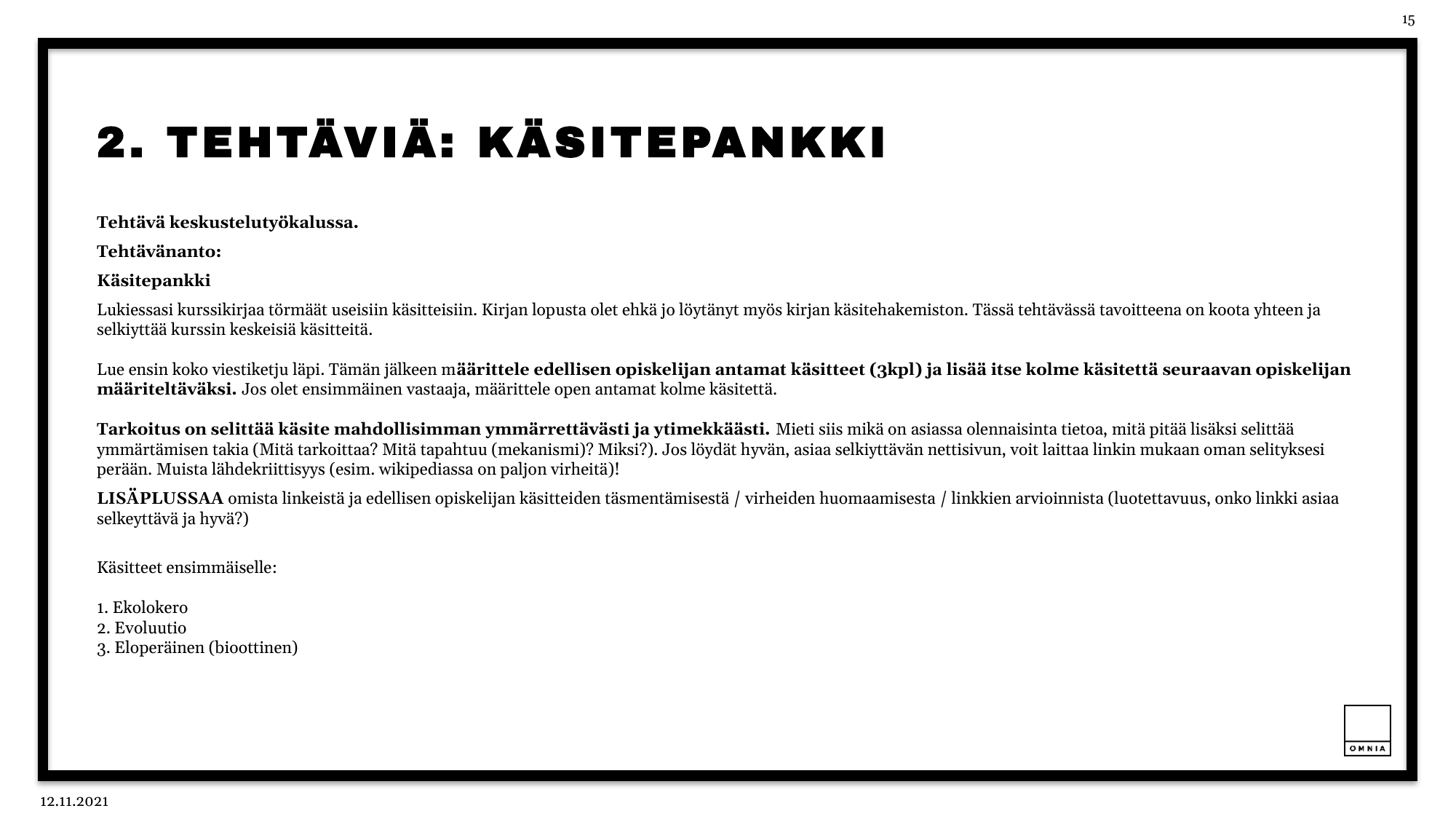

# 2. Tehtäviä: käsitepankki
Tehtävä keskustelutyökalussa.
Tehtävänanto:
Käsitepankki
Lukiessasi kurssikirjaa törmäät useisiin käsitteisiin. Kirjan lopusta olet ehkä jo löytänyt myös kirjan käsitehakemiston. Tässä tehtävässä tavoitteena on koota yhteen ja selkiyttää kurssin keskeisiä käsitteitä.
Lue ensin koko viestiketju läpi. Tämän jälkeen määrittele edellisen opiskelijan antamat käsitteet (3kpl) ja lisää itse kolme käsitettä seuraavan opiskelijan määriteltäväksi. Jos olet ensimmäinen vastaaja, määrittele open antamat kolme käsitettä.
Tarkoitus on selittää käsite mahdollisimman ymmärrettävästi ja ytimekkäästi. Mieti siis mikä on asiassa olennaisinta tietoa, mitä pitää lisäksi selittää ymmärtämisen takia (Mitä tarkoittaa? Mitä tapahtuu (mekanismi)? Miksi?). Jos löydät hyvän, asiaa selkiyttävän nettisivun, voit laittaa linkin mukaan oman selityksesi perään. Muista lähdekriittisyys (esim. wikipediassa on paljon virheitä)!
LISÄPLUSSAA omista linkeistä ja edellisen opiskelijan käsitteiden täsmentämisestä / virheiden huomaamisesta / linkkien arvioinnista (luotettavuus, onko linkki asiaa selkeyttävä ja hyvä?)
Käsitteet ensimmäiselle:
1. Ekolokero
2. Evoluutio
3. Eloperäinen (bioottinen)

12.11.2021